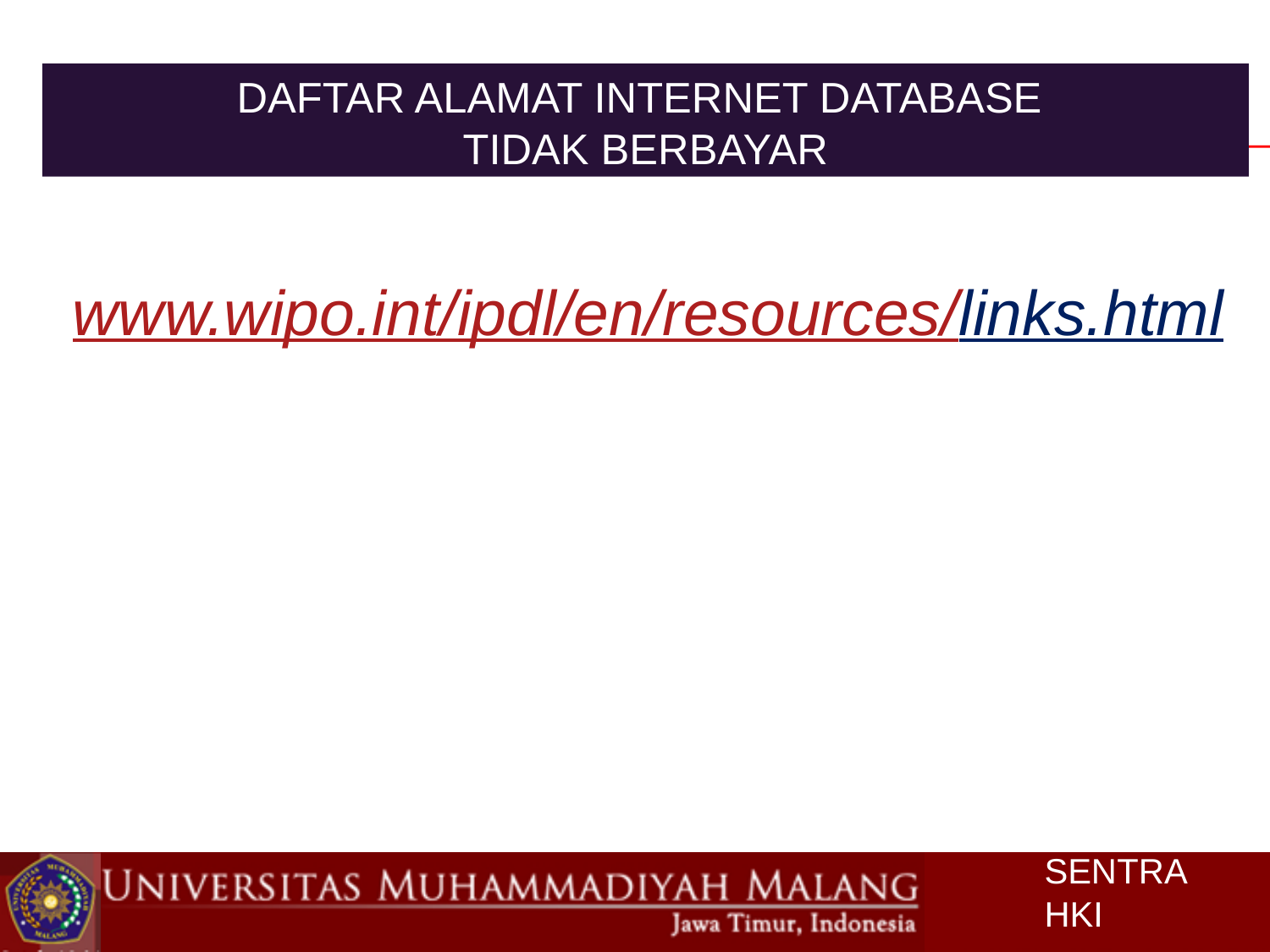

# Daftar alamat Internet database tidak berbayar

 www.wipo.int/ipdl/en/resources/links.html